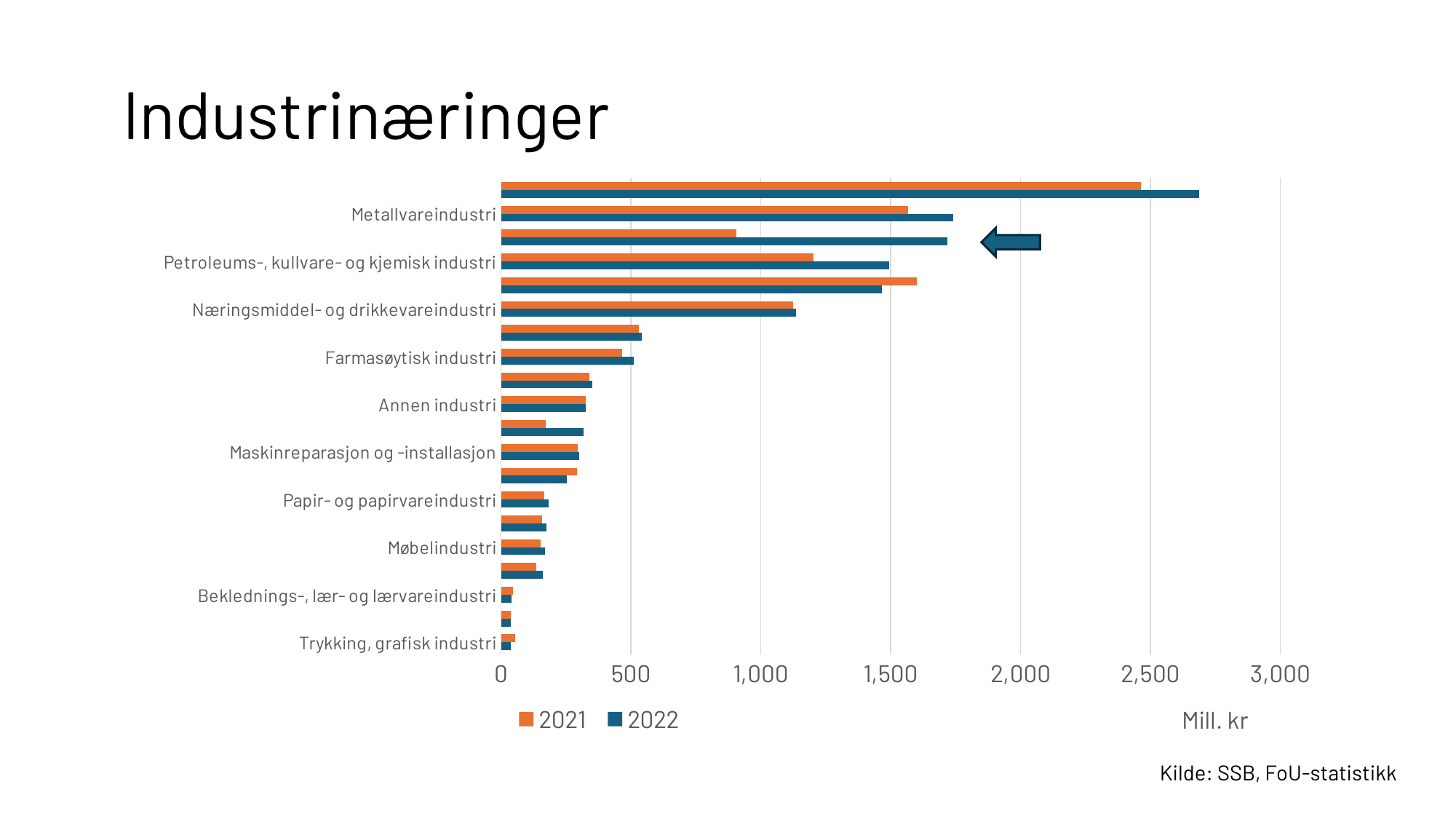

# Industrinæringer

### Chart

| Category | 2022 | 2021 |
|---|---|---|
| Trykking, grafisk industri | 36.3 | 55.0 |
| Tekstilindustri | 37.1 | 36.4 |
| Beklednings-, lær- og lærvareindustri | 39.8 | 46.7 |
| Mineralproduktindustri | 159.5 | 134.9 |
| Møbelindustri | 168.1 | 151.2 |
| Trelast- og trevareindustri | 173.9 | 159.4 |
| Papir- og papirvareindustri | 184.3 | 166.7 |
| Gummivare- og plastindustri | 252.0 | 293.1 |
| Maskinreparasjon og -installasjon | 301.8 | 296.6 |
| Motorkjøretøyindustri | 316.8 | 172.5 |
| Annen industri | 326.0 | 325.2 |
| Transportmiddelindustri ellers (inkl. bygging av skip og oljeplattformer) | 351.6 | 340.0 |
| Farmasøytisk industri | 510.2 | 466.1 |
| Metallindustri | 543.0 | 530.2 |
| Næringsmiddel- og drikkevareindustri | 1135.0 | 1124.9 |
| Maskinindustri | 1466.5 | 1601.9 |
| Petroleums-, kullvare- og kjemisk industri | 1494.0 | 1202.9 |
| Elektroteknisk industri | 1719.6 | 907.4 |
| Metallvareindustri | 1741.4 | 1568.5 |
| Data- og elektronisk industri | 2689.1 | 2464.9 |
Kilde: SSB, FoU-statistikk